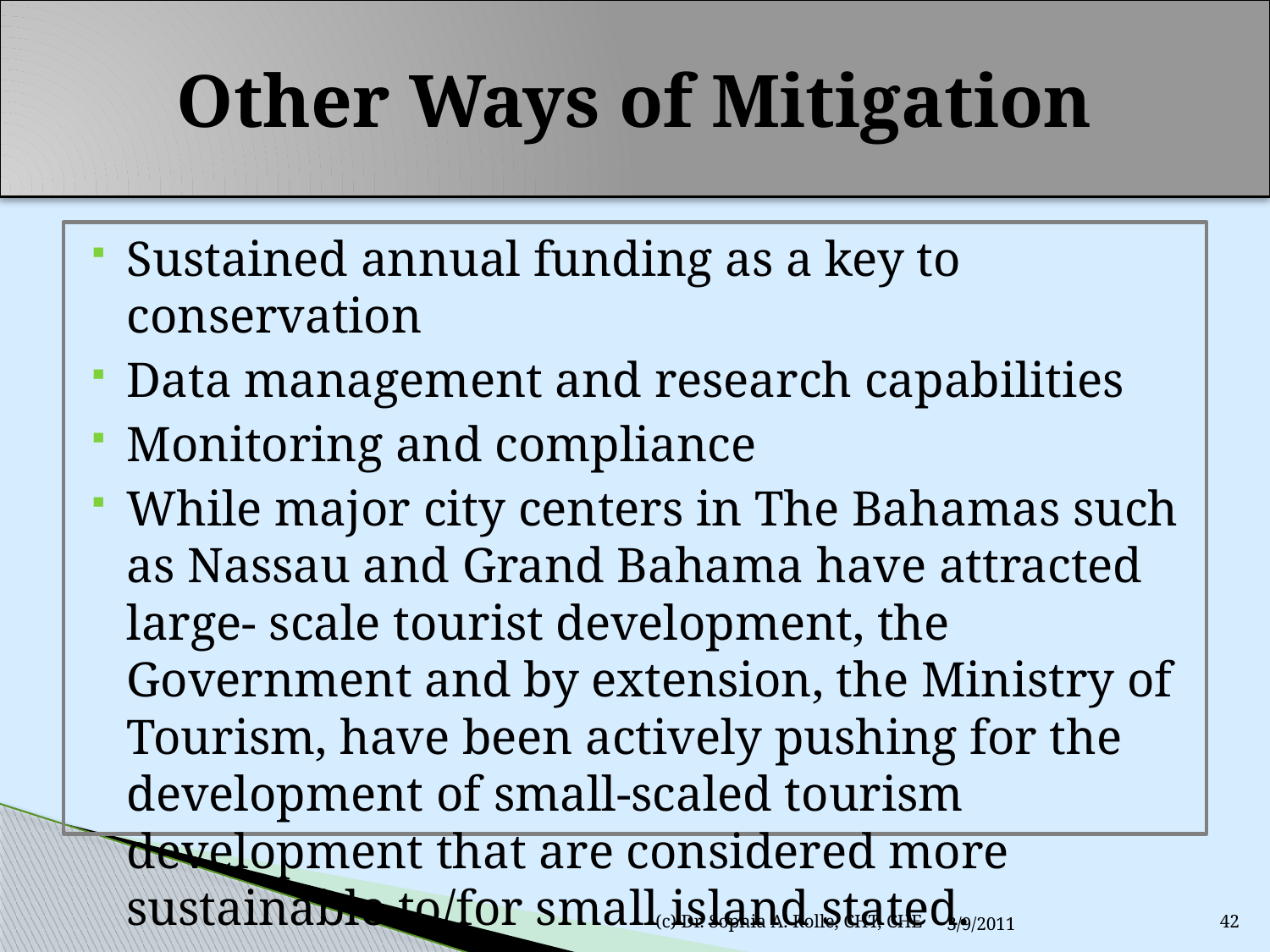

# Other Ways of Mitigation
Sustained annual funding as a key to conservation
Data management and research capabilities
Monitoring and compliance
While major city centers in The Bahamas such as Nassau and Grand Bahama have attracted large- scale tourist development, the Government and by extension, the Ministry of Tourism, have been actively pushing for the development of small-scaled tourism development that are considered more sustainable to/for small island stated.

(c) Dr. Sophia A. Rolle, CHT, CHE
3/9/2011
42